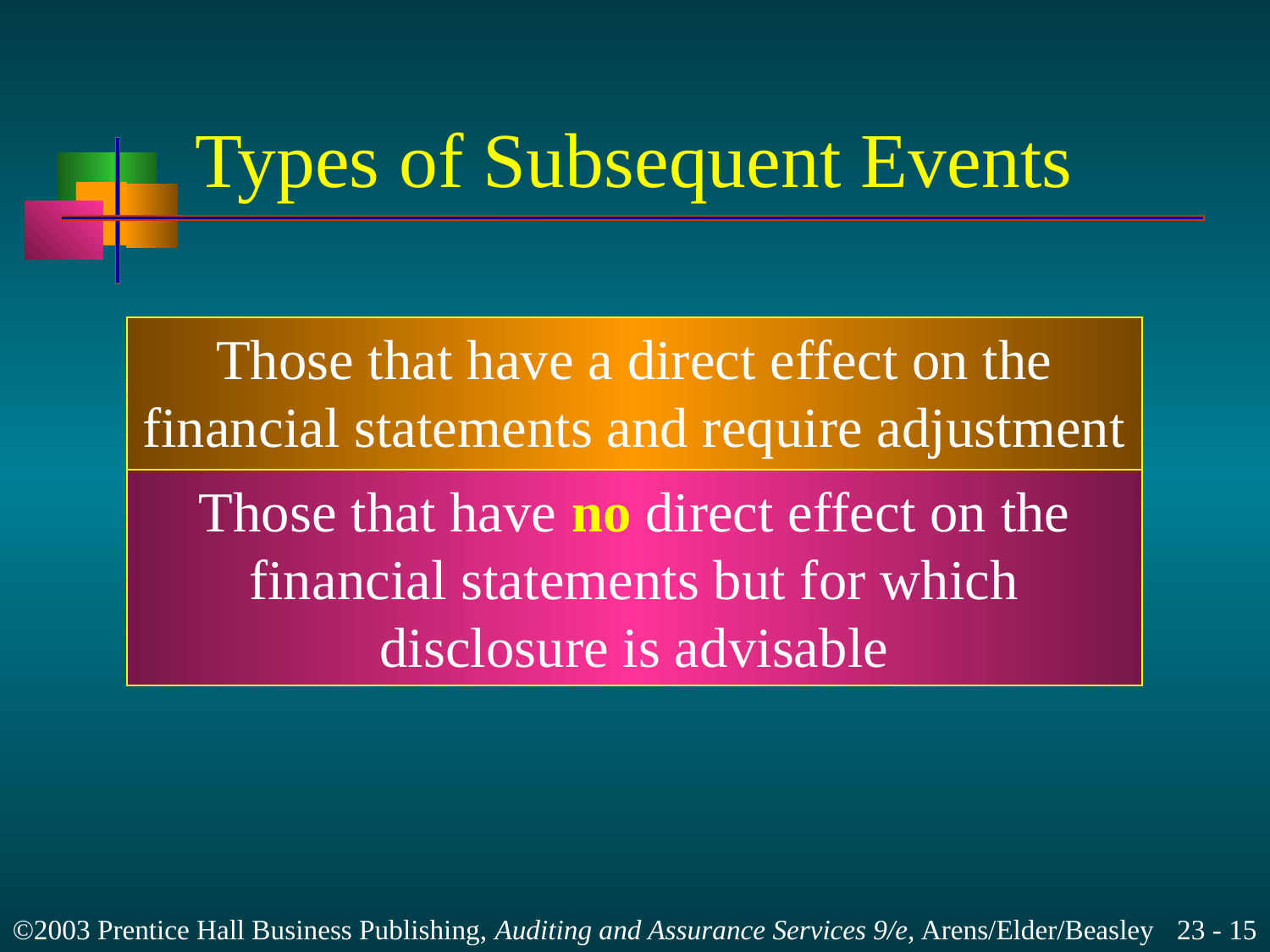

# Types of Subsequent Events
Those that have a direct effect on the
financial statements and require adjustment
Those that have no direct effect on the
financial statements but for which
disclosure is advisable